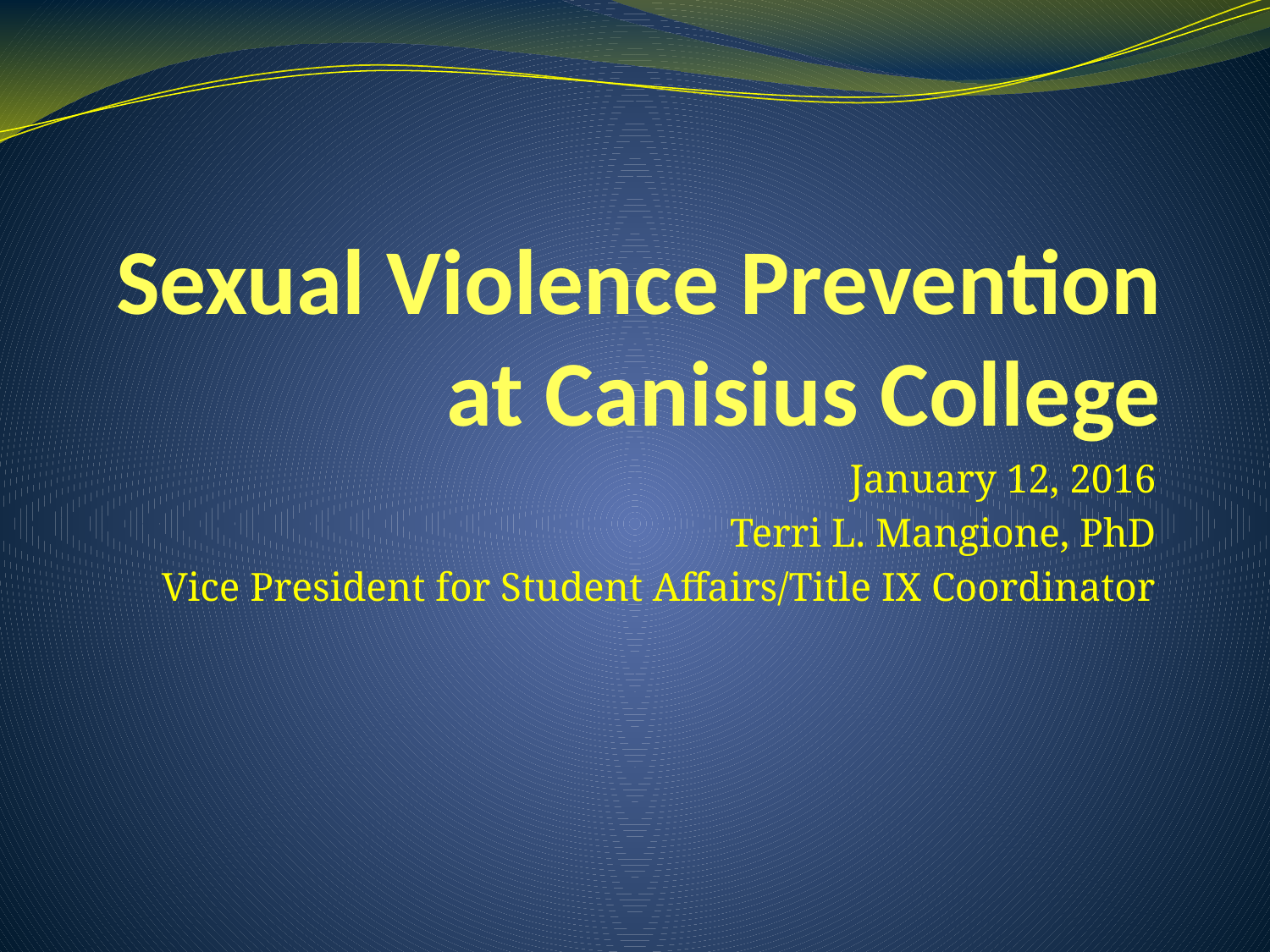

# Sexual Violence Prevention at Canisius College
January 12, 2016
Terri L. Mangione, PhD
Vice President for Student Affairs/Title IX Coordinator